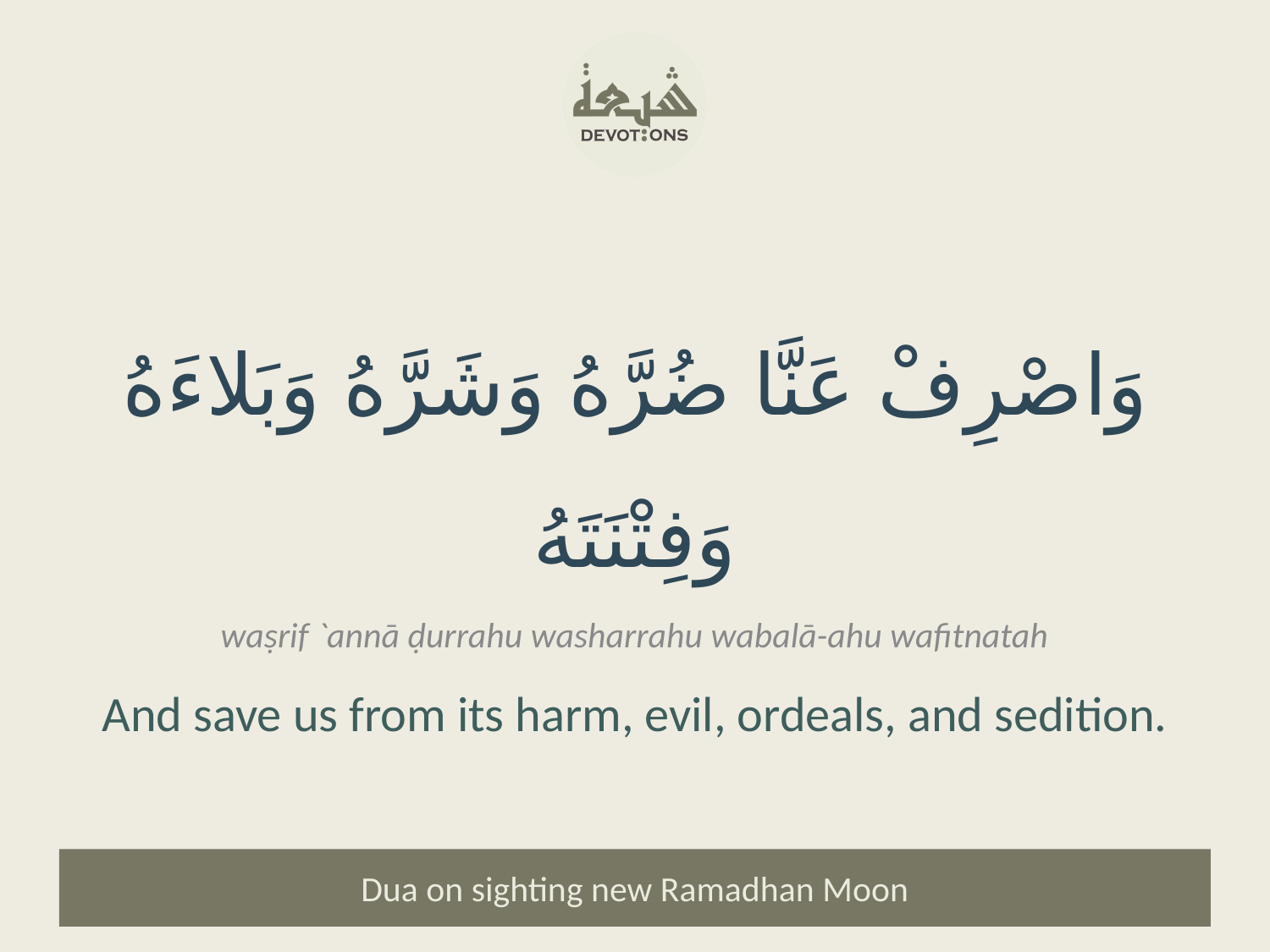

وَاصْرِفْ عَنَّا ضُرَّهُ وَشَرَّهُ وَبَلاءَهُ وَفِتْنَتَهُ
waṣrif `annā ḍurrahu washarrahu wabalā-ahu wafitnatah
And save us from its harm, evil, ordeals, and sedition.
Dua on sighting new Ramadhan Moon